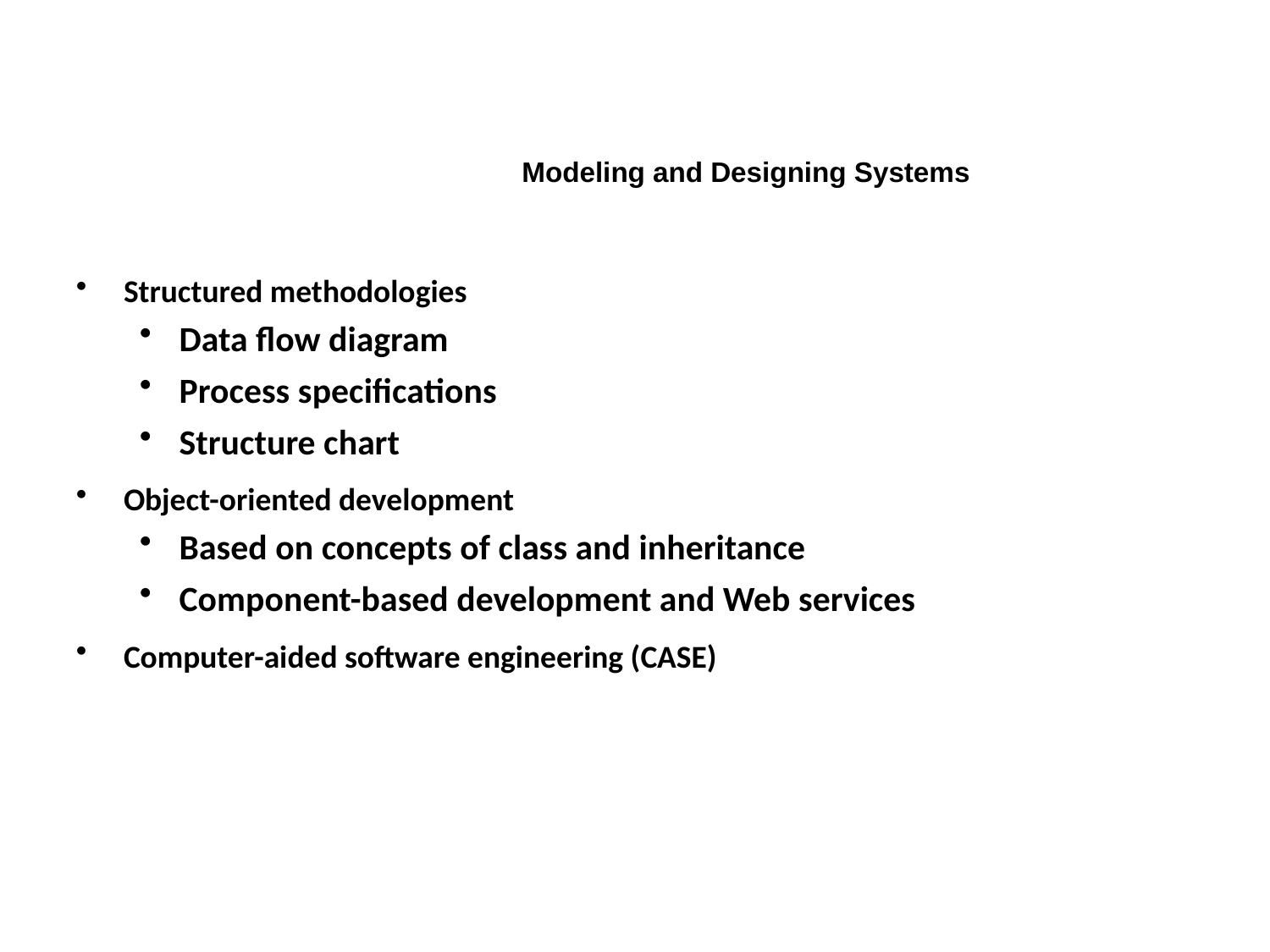

Modeling and Designing Systems

Structured methodologies
Data flow diagram
Process specifications
Structure chart
Object-oriented development
Based on concepts of class and inheritance
Component-based development and Web services
Computer-aided software engineering (CASE)